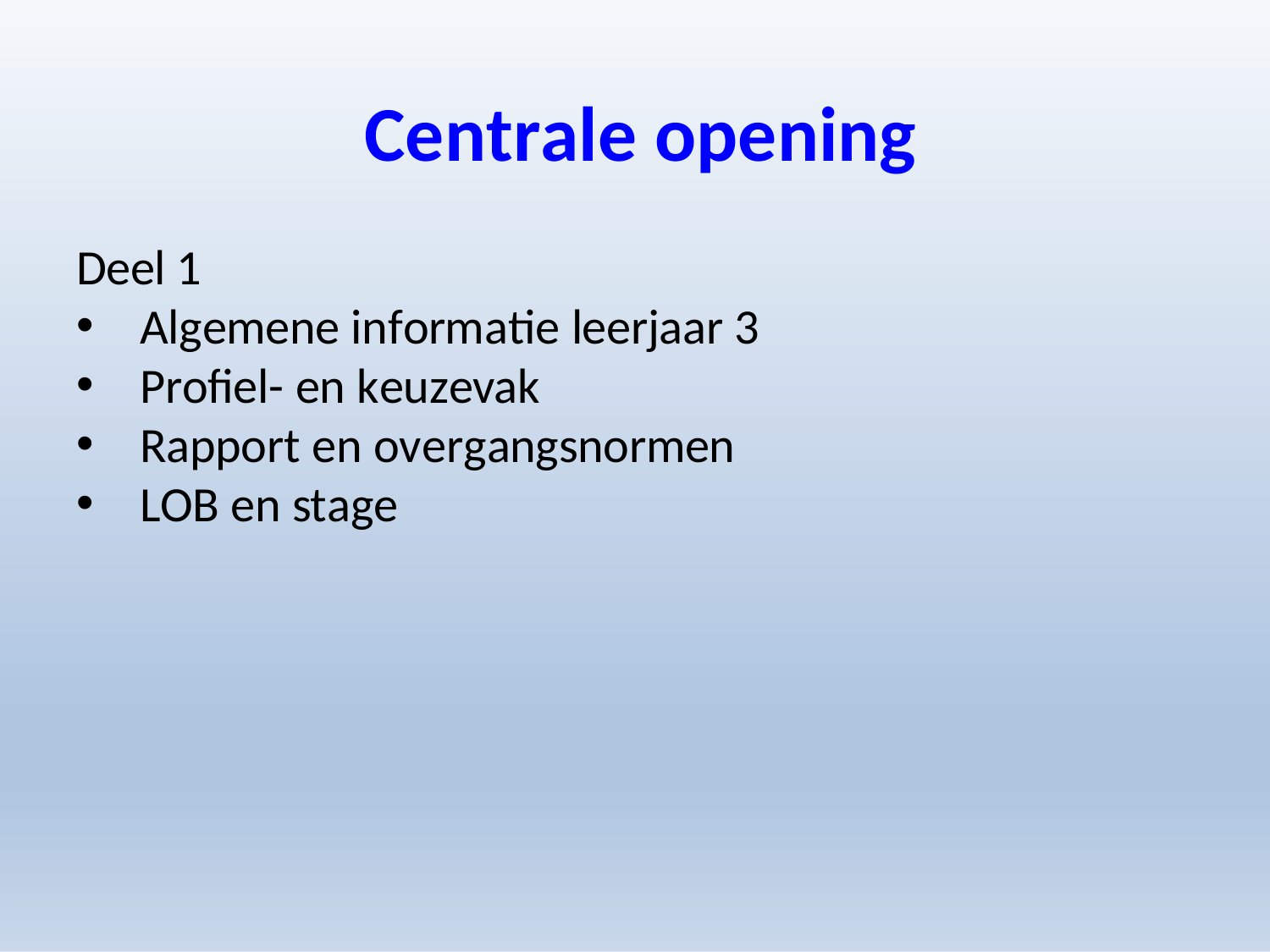

# Centrale opening
Deel 1
Algemene informatie leerjaar 3
Profiel- en keuzevak
Rapport en overgangsnormen
LOB en stage